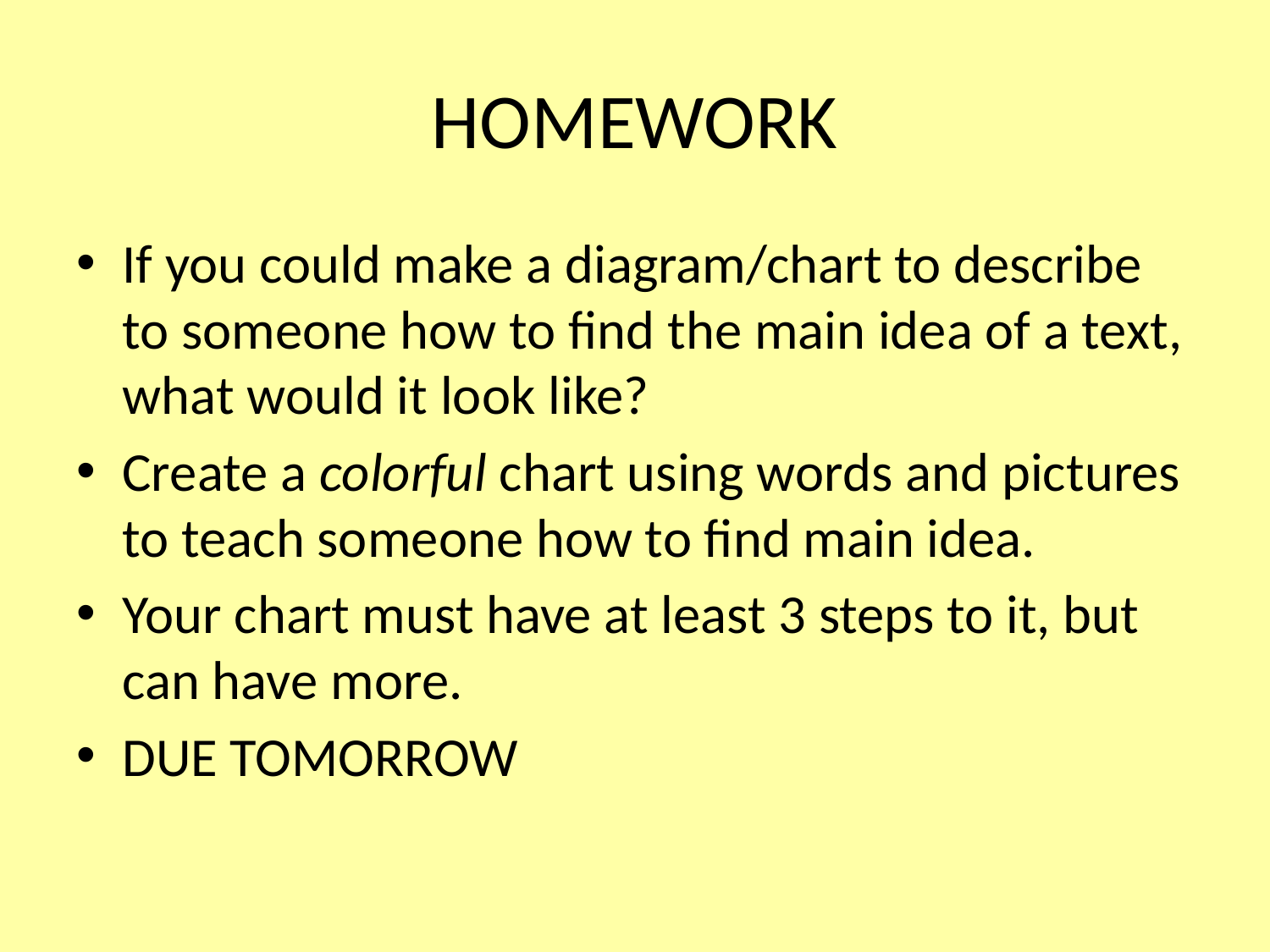

# HOMEWORK
If you could make a diagram/chart to describe to someone how to find the main idea of a text, what would it look like?
Create a colorful chart using words and pictures to teach someone how to find main idea.
Your chart must have at least 3 steps to it, but can have more.
DUE TOMORROW